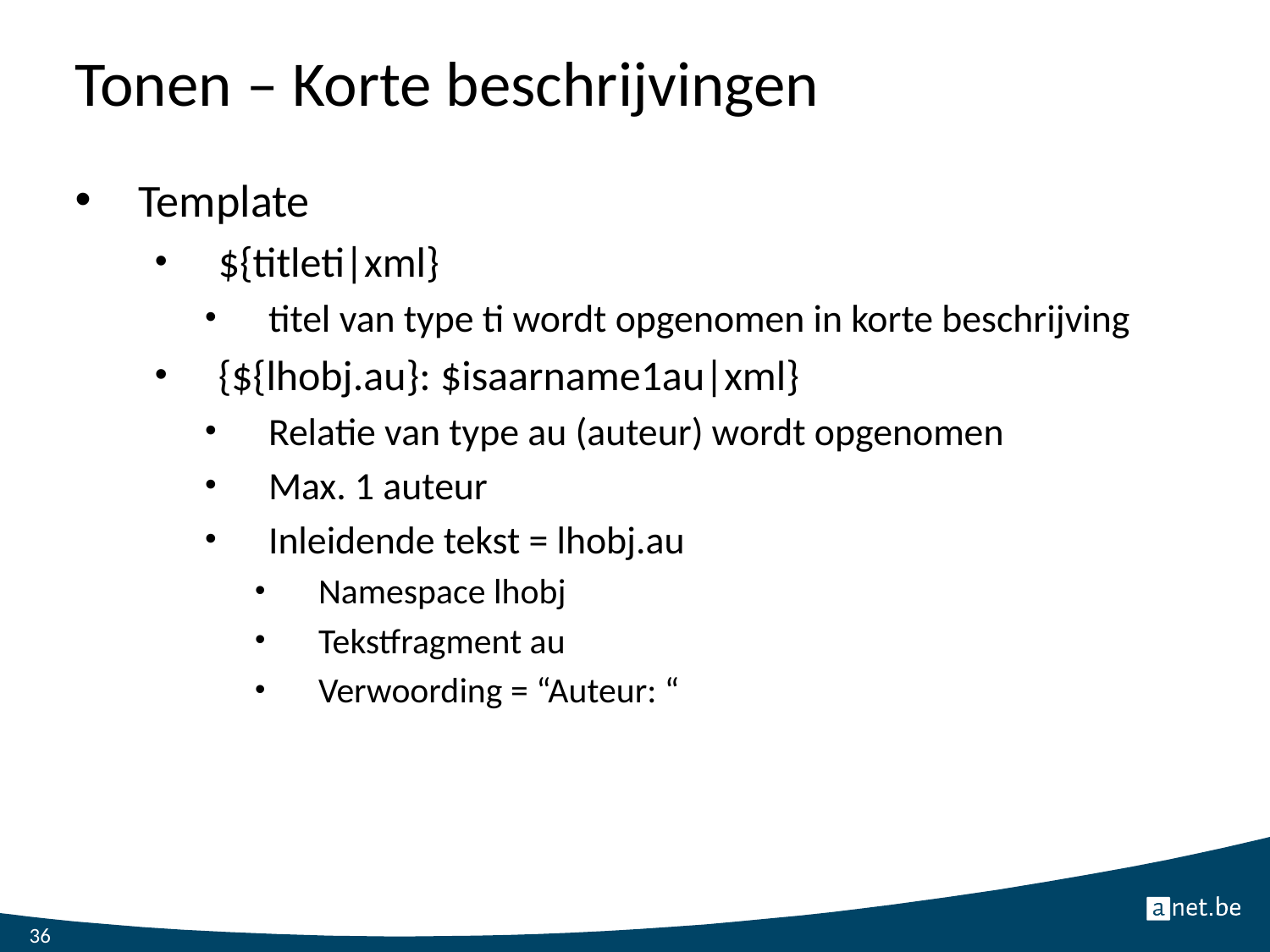

# Tonen – Korte beschrijvingen
Template
${titleti|xml}
titel van type ti wordt opgenomen in korte beschrijving
{${lhobj.au}: $isaarname1au|xml}
Relatie van type au (auteur) wordt opgenomen
Max. 1 auteur
Inleidende tekst = lhobj.au
Namespace lhobj
Tekstfragment au
Verwoording = “Auteur: “

36